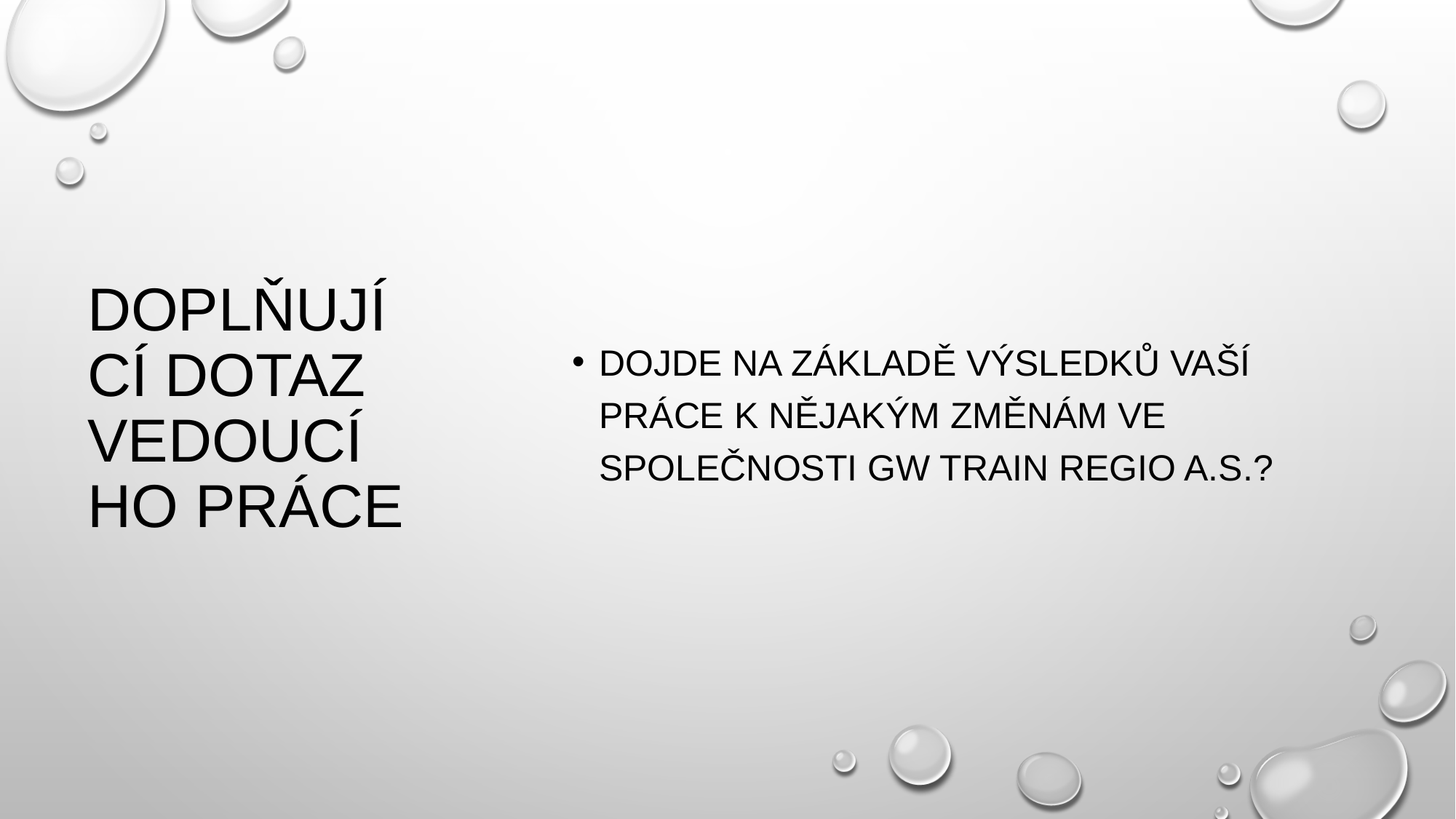

Dojde na základě výsledků Vaší práce k nějakým změnám ve společnosti GW Train Regio a.s.?
# Doplňující dotaz vedoucího práce